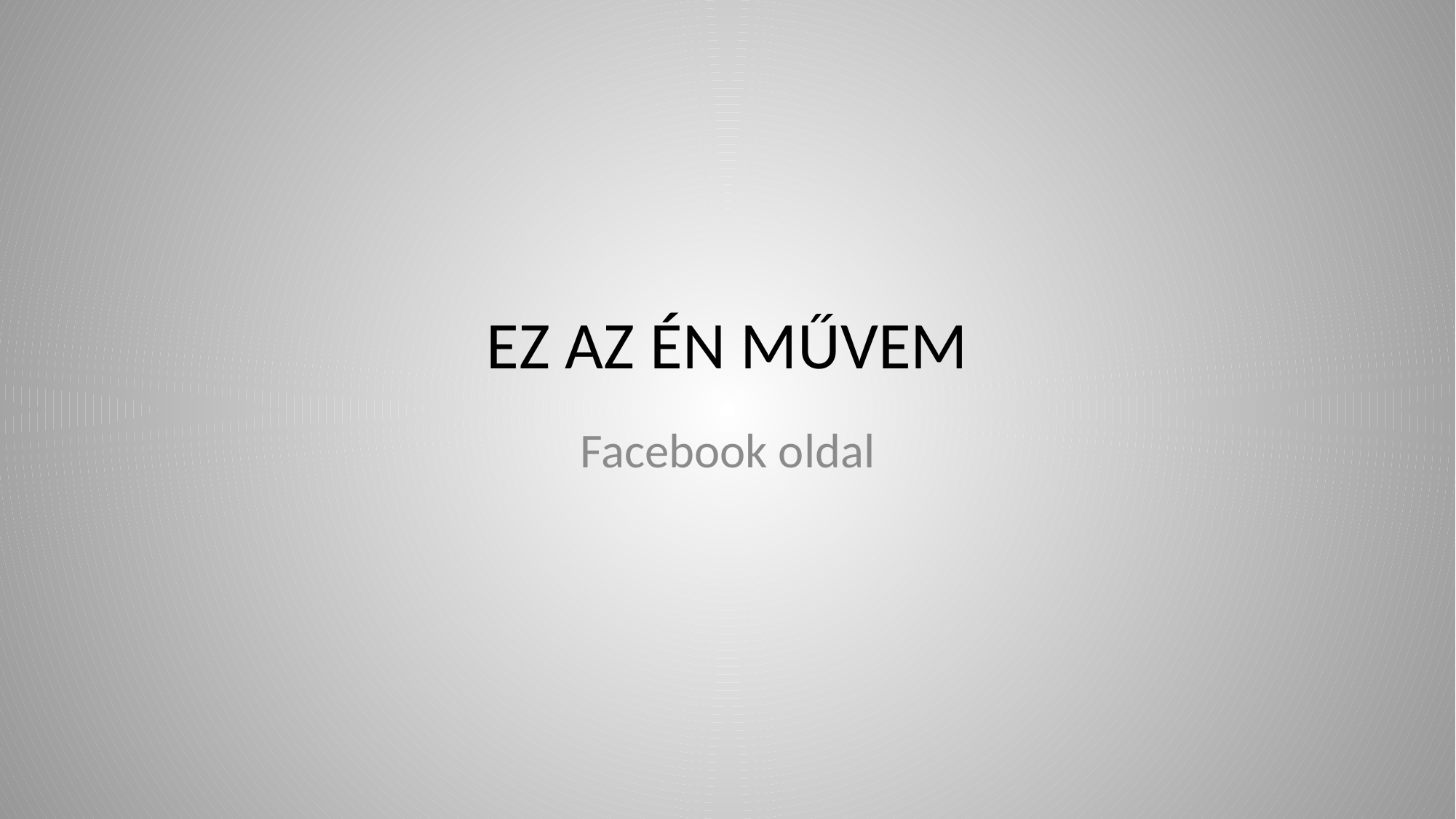

# EZ AZ ÉN MŰVEM
Facebook oldal